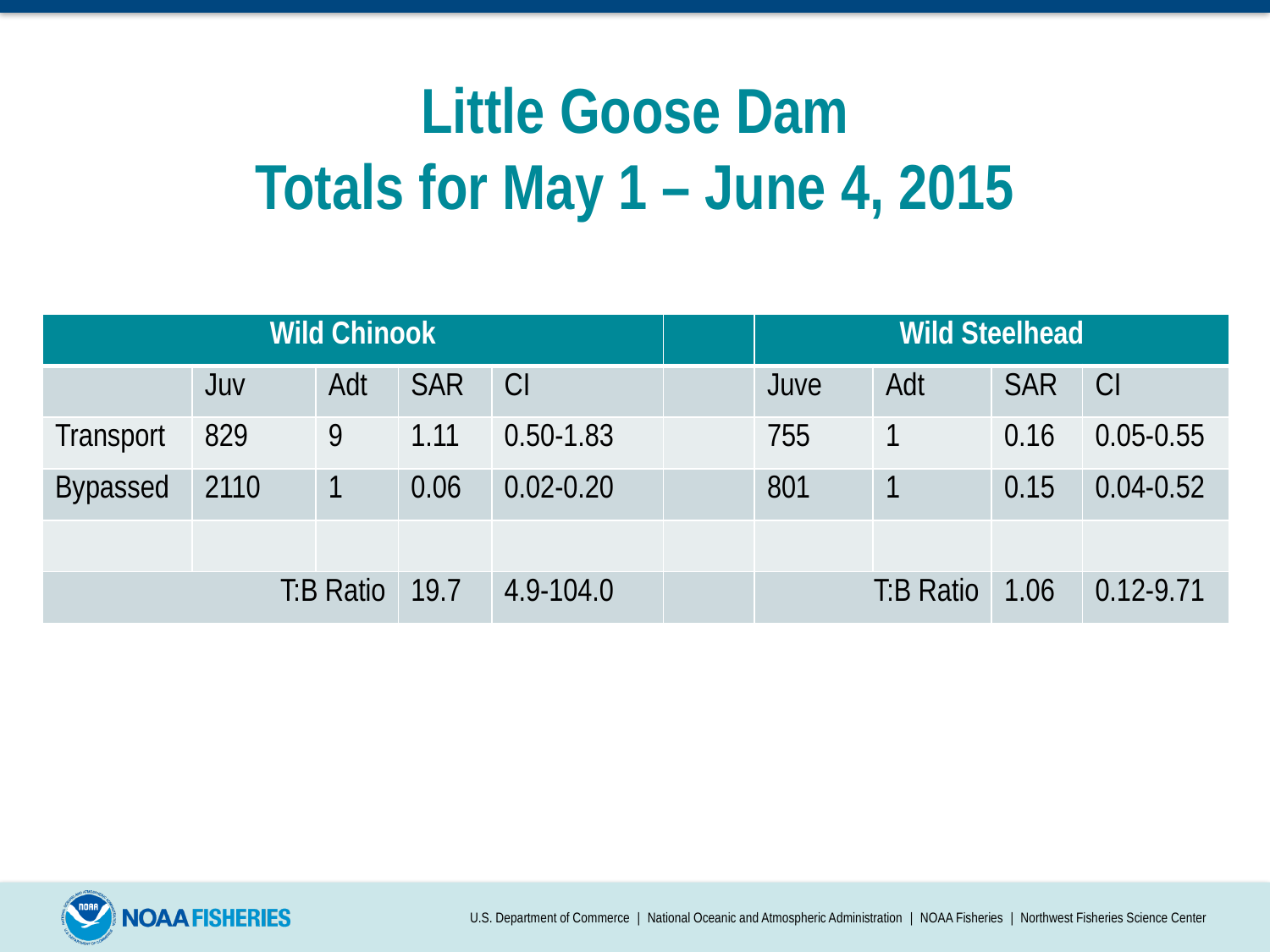

# Little Goose Dam Totals for May 1 – June 4, 2015
| Wild Chinook |  |  |  |  |  | Wild Steelhead |  |  |  |
| --- | --- | --- | --- | --- | --- | --- | --- | --- | --- |
|  | Juv | Adt | SAR | CI |  | Juve | Adt | SAR | CI |
| Transport | 829 | 9 | 1.11 | 0.50-1.83 |  | 755 | 1 | 0.16 | 0.05-0.55 |
| Bypassed | 2110 | 1 | 0.06 | 0.02-0.20 |  | 801 | 1 | 0.15 | 0.04-0.52 |
|  |  |  |  |  |  |  |  |  |  |
| T:B Ratio |  |  | 19.7 | 4.9-104.0 |  | T:B Ratio |  | 1.06 | 0.12-9.71 |
U.S. Department of Commerce | National Oceanic and Atmospheric Administration | NOAA Fisheries | Northwest Fisheries Science Center